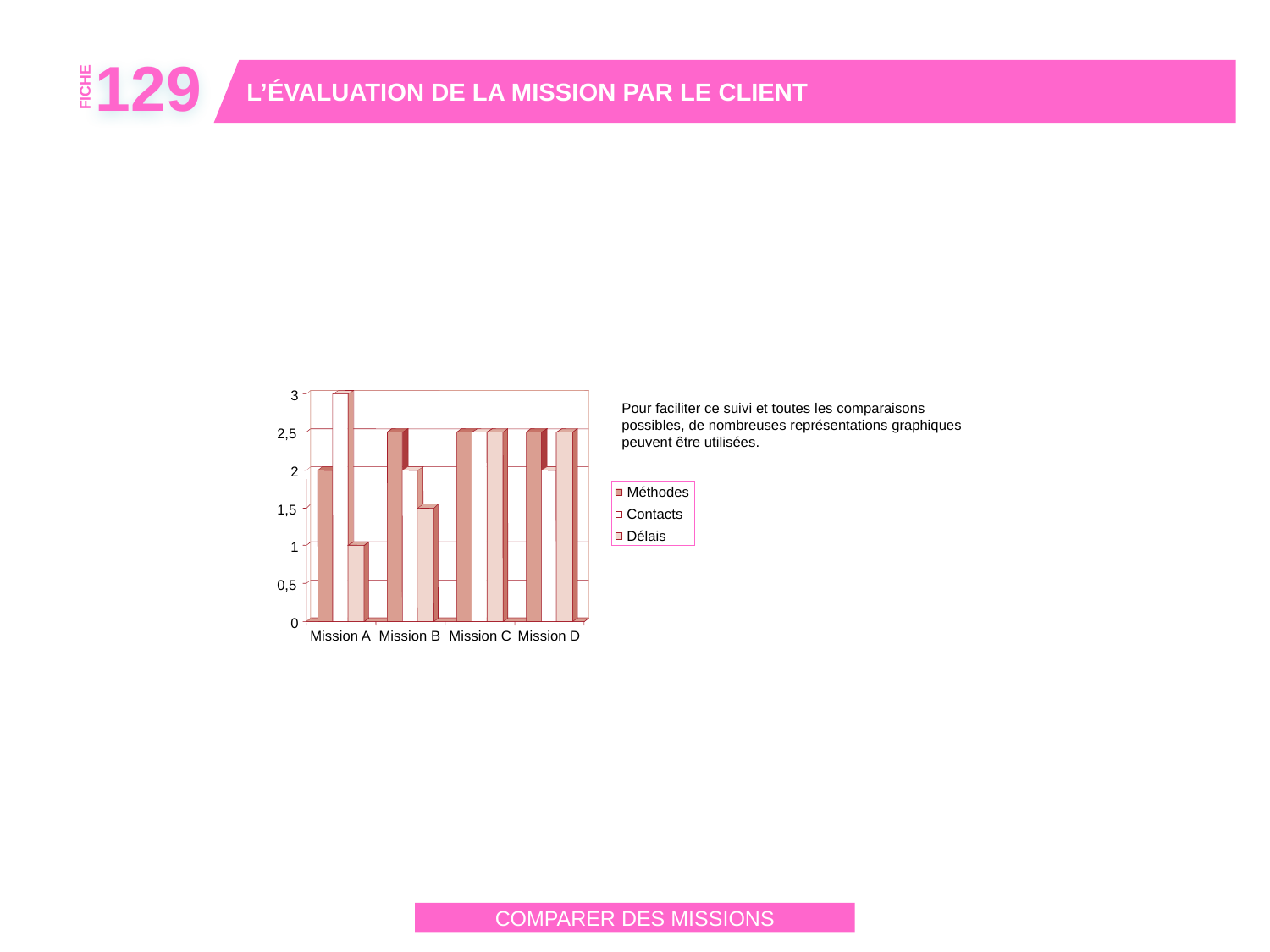

129

L’ÉVALUATION DE LA MISSION PAR LE CLIENT
FICHE
3

Pour faciliter ce suivi et toutes les comparaisons
possibles, de nombreuses représentations graphiques
peuvent être utilisées.
2,5
2

Méthodes

1,5
Contacts

Délais

1
0,5
0

Mission A
Mission B
Mission C
Mission D
COMPARER DES MISSIONS